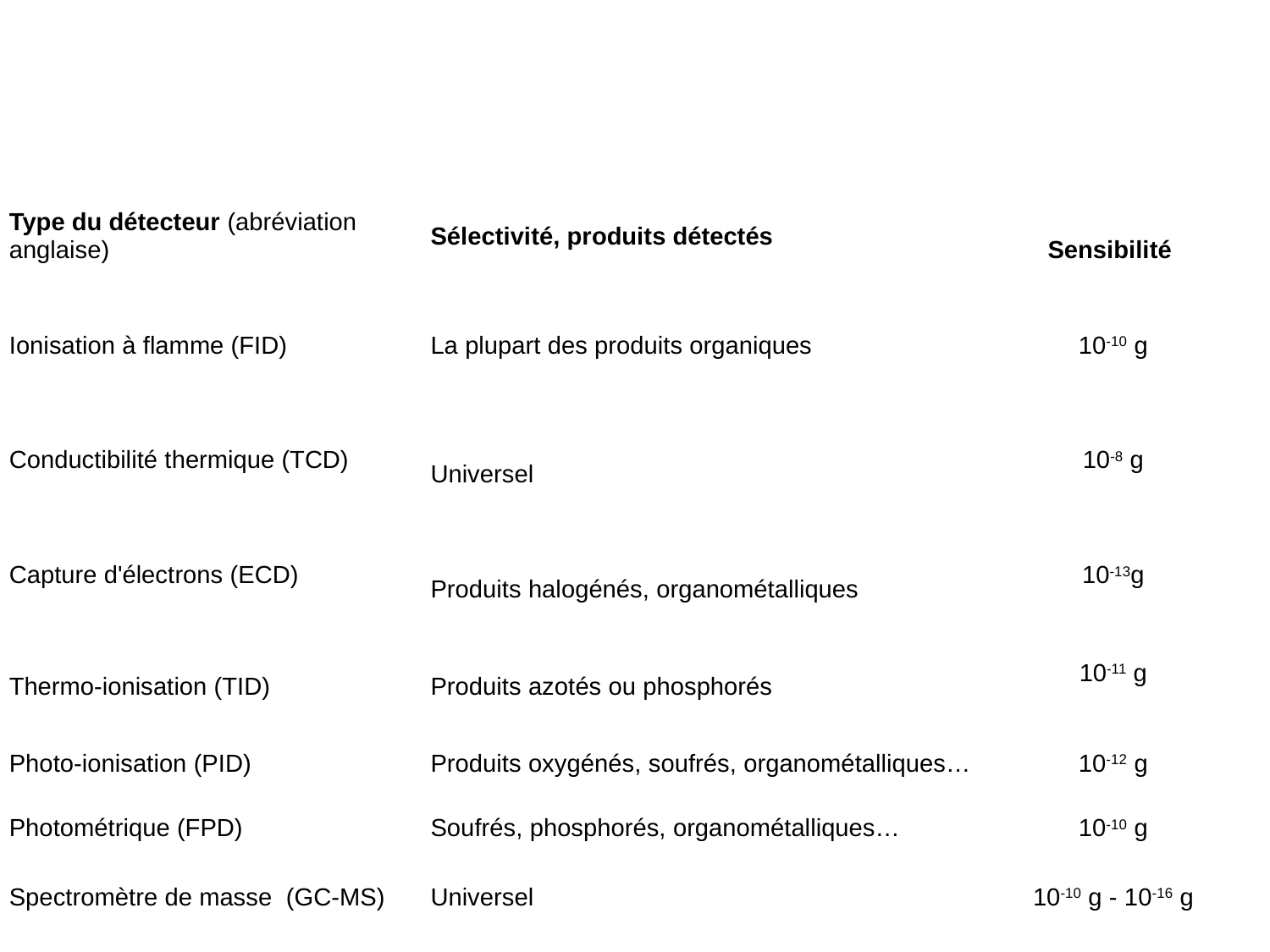

| Type du détecteur (abréviation anglaise) | Sélectivité, produits détectés | Sensibilité |
| --- | --- | --- |
| Ionisation à flamme (FID) | La plupart des produits organiques | 10-10 g |
| Conductibilité thermique (TCD) | Universel | 10-8 g |
| Capture d'électrons (ECD) | Produits halogénés, organométalliques | 10-13g |
| Thermo-ionisation (TID) | Produits azotés ou phosphorés | 10-11 g |
| Photo-ionisation (PID) | Produits oxygénés, soufrés, organométalliques… | 10-12 g |
| Photométrique (FPD) | Soufrés, phosphorés, organométalliques… | 10-10 g |
| Spectromètre de masse  (GC-MS) | Universel | 10-10 g - 10-16 g |